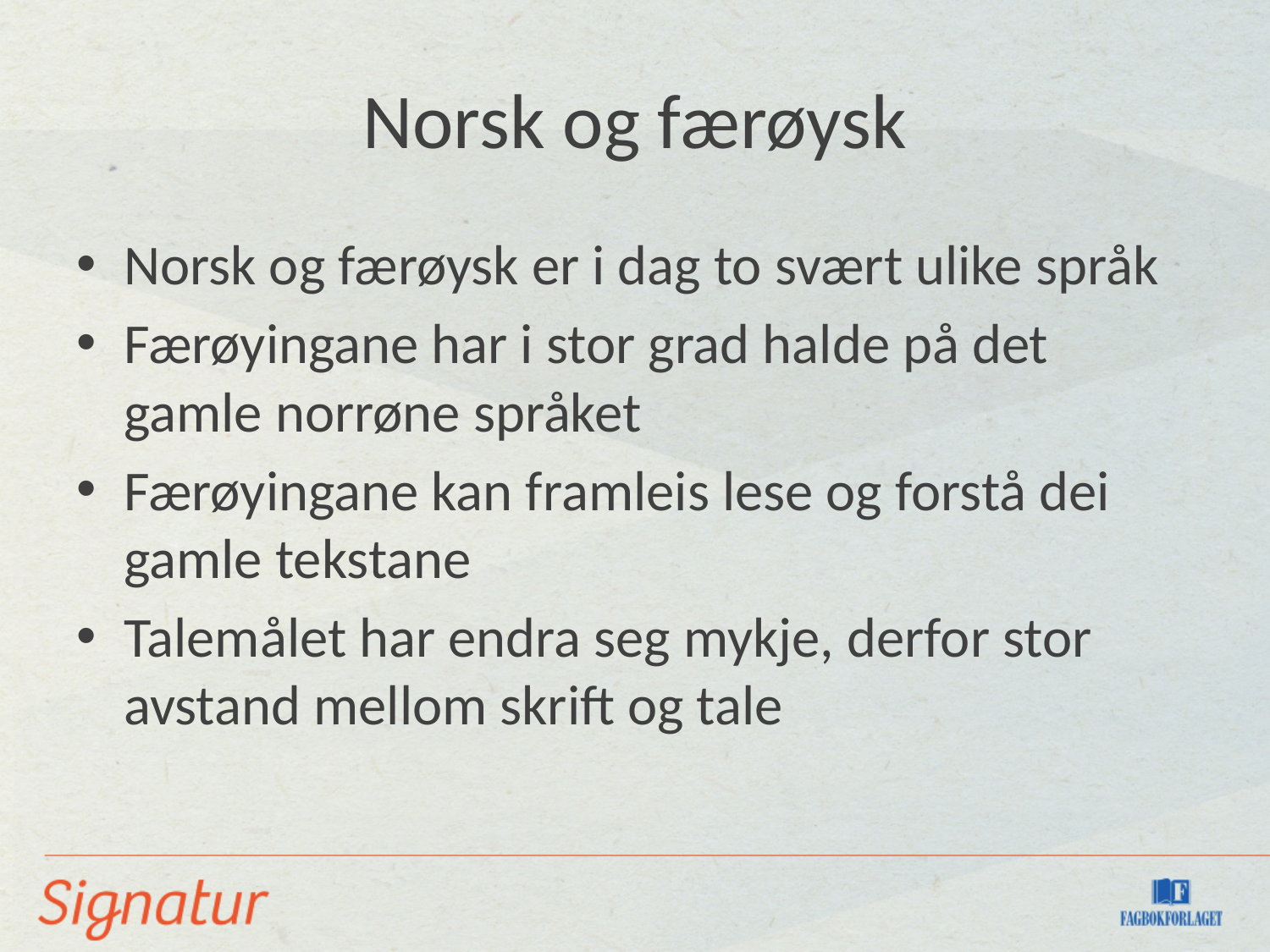

# Norsk og færøysk
Norsk og færøysk er i dag to svært ulike språk
Færøyingane har i stor grad halde på det gamle norrøne språket
Færøyingane kan framleis lese og forstå dei gamle tekstane
Talemålet har endra seg mykje, derfor stor avstand mellom skrift og tale